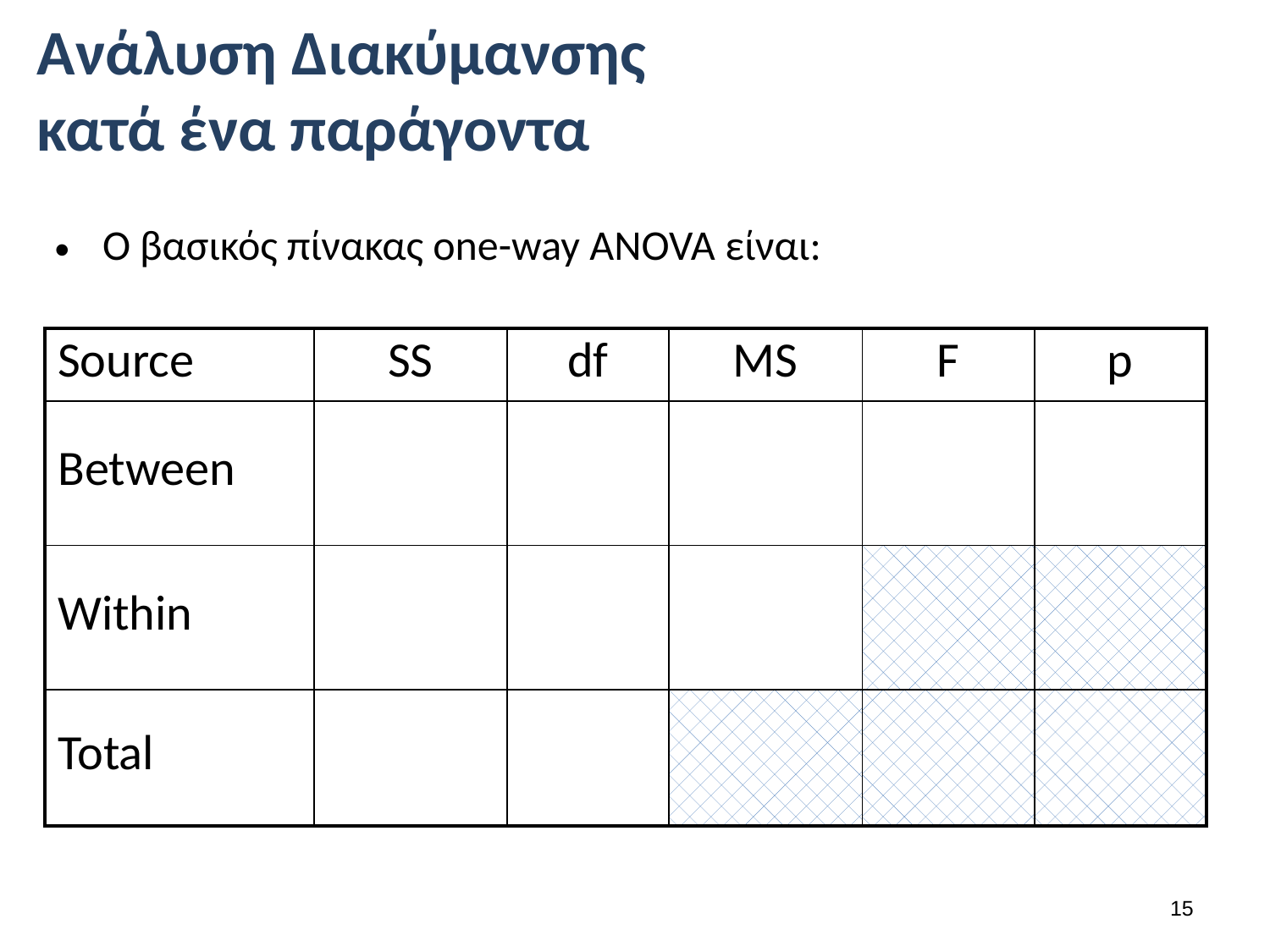

# Ανάλυση Διακύμανσης κατά ένα παράγοντα
Ο βασικός πίνακας one-way ANOVA είναι:
| Source | SS | df | MS | F | p |
| --- | --- | --- | --- | --- | --- |
| Between |  |  |  |  |  |
| Within |  |  |  |  |  |
| Total |  |  |  |  |  |
15